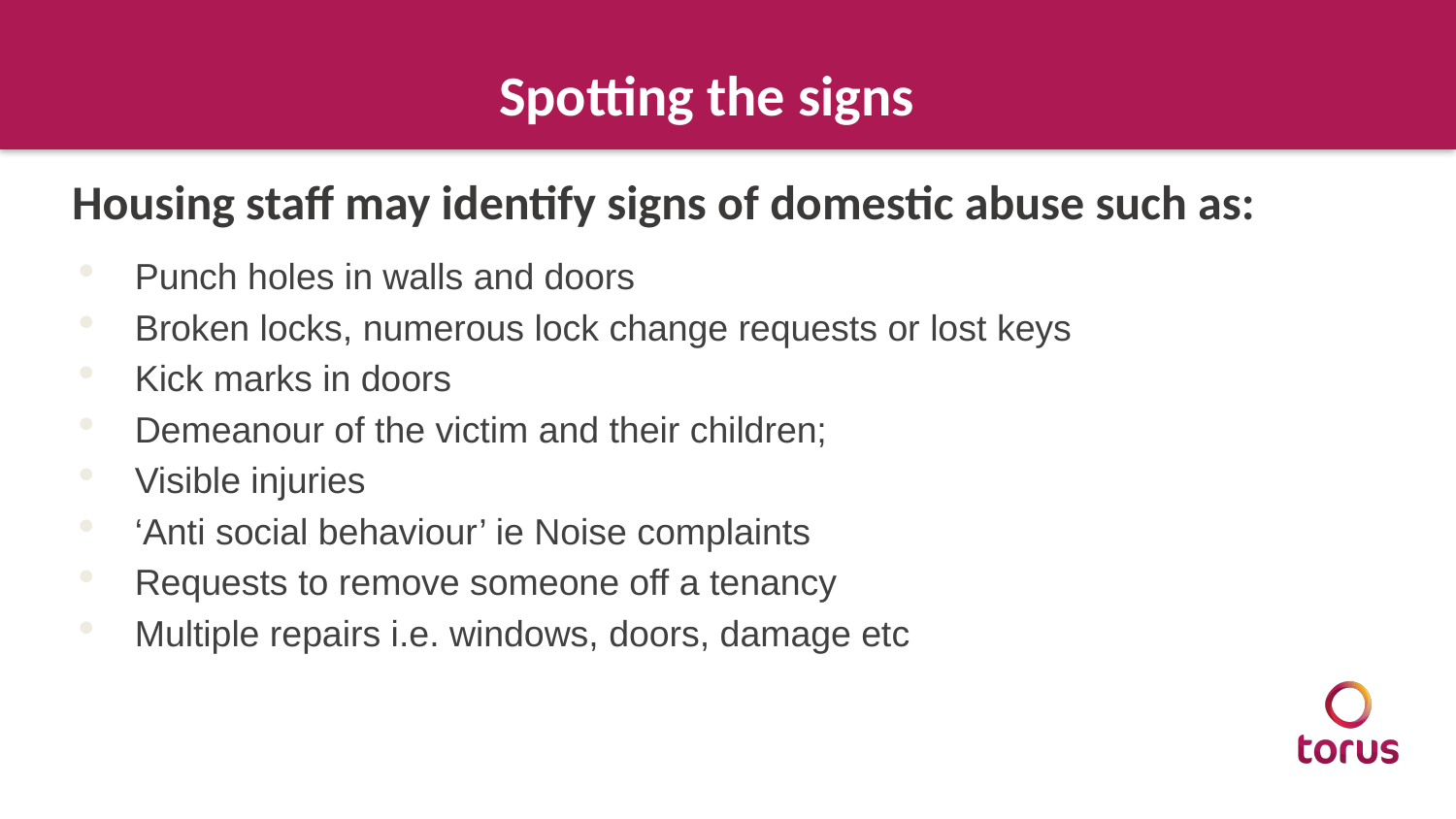

# Spotting the signs
Housing staff may identify signs of domestic abuse such as:

Punch holes in walls and doors
Broken locks, numerous lock change requests or lost keys
Kick marks in doors
Demeanour of the victim and their children;
Visible injuries
‘Anti social behaviour’ ie Noise complaints
Requests to remove someone off a tenancy
Multiple repairs i.e. windows, doors, damage etc